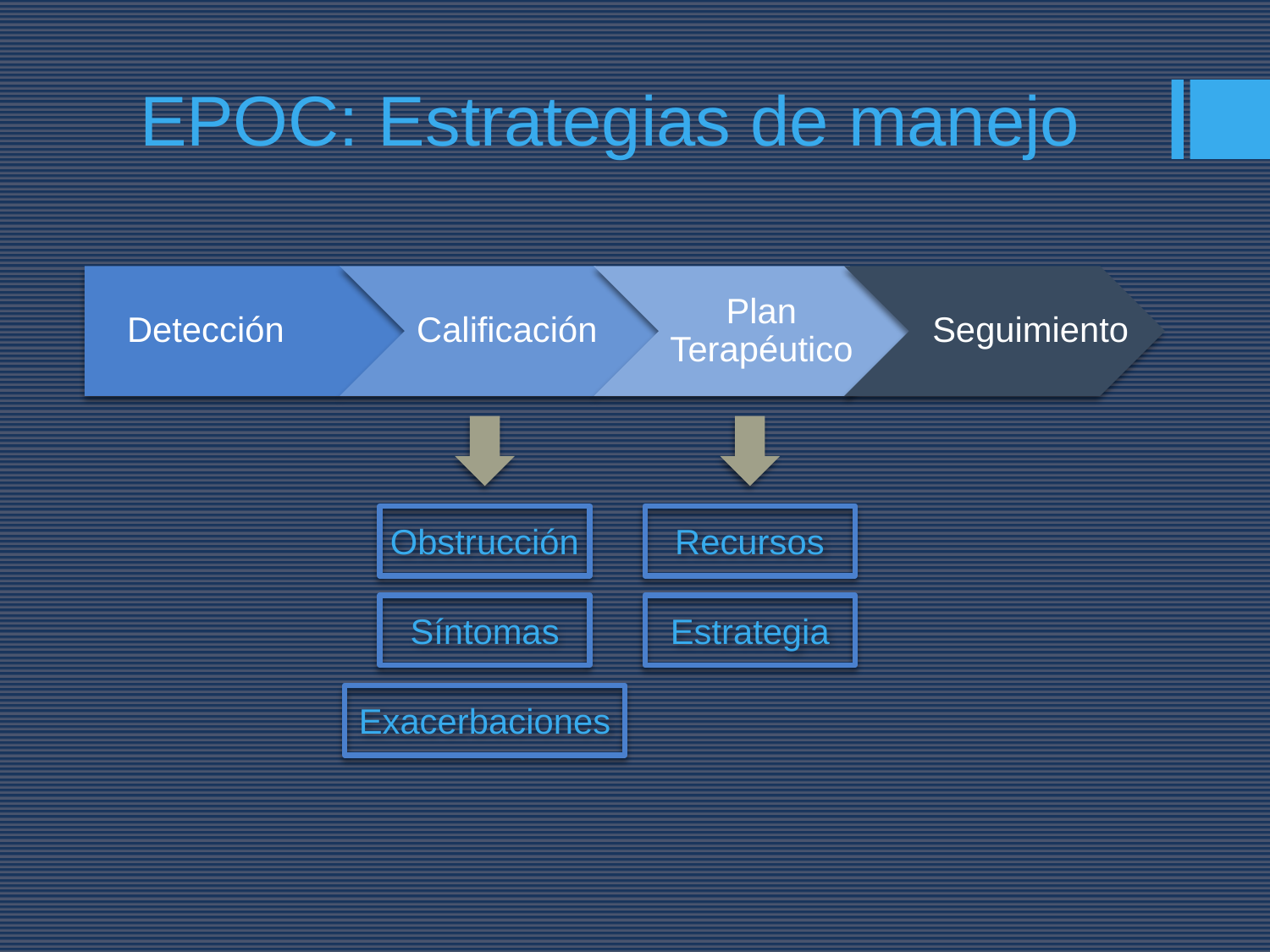

# EPOC: Estrategias de manejo
Detección

Calificación

Plan Terapéutico

Seguimiento

Obstrucción

Síntomas

Exacerbaciones

Recursos

Estrategia